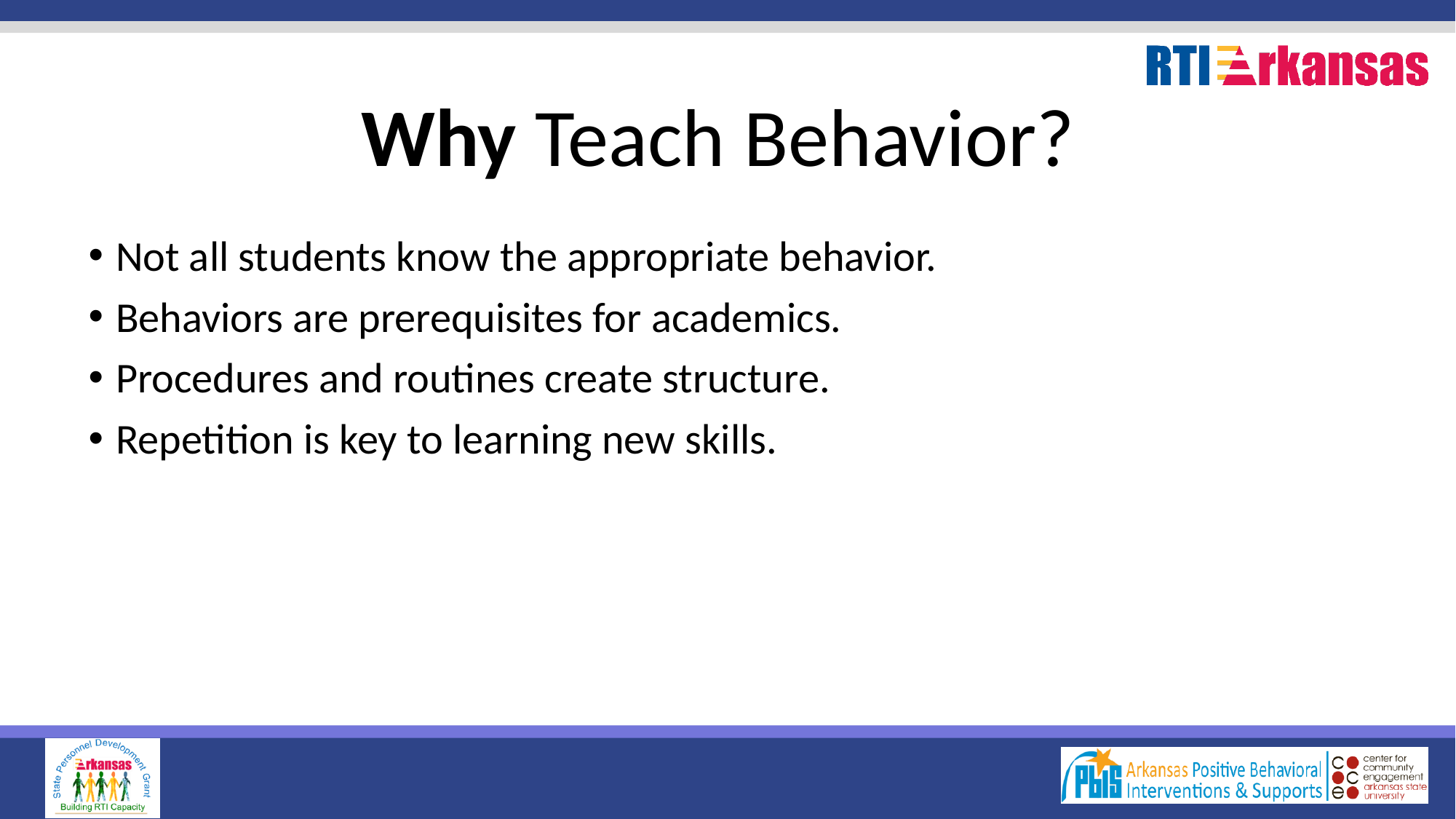

# Why Teach Behavior?
Not all students know the appropriate behavior.
Behaviors are prerequisites for academics.
Procedures and routines create structure.
Repetition is key to learning new skills.